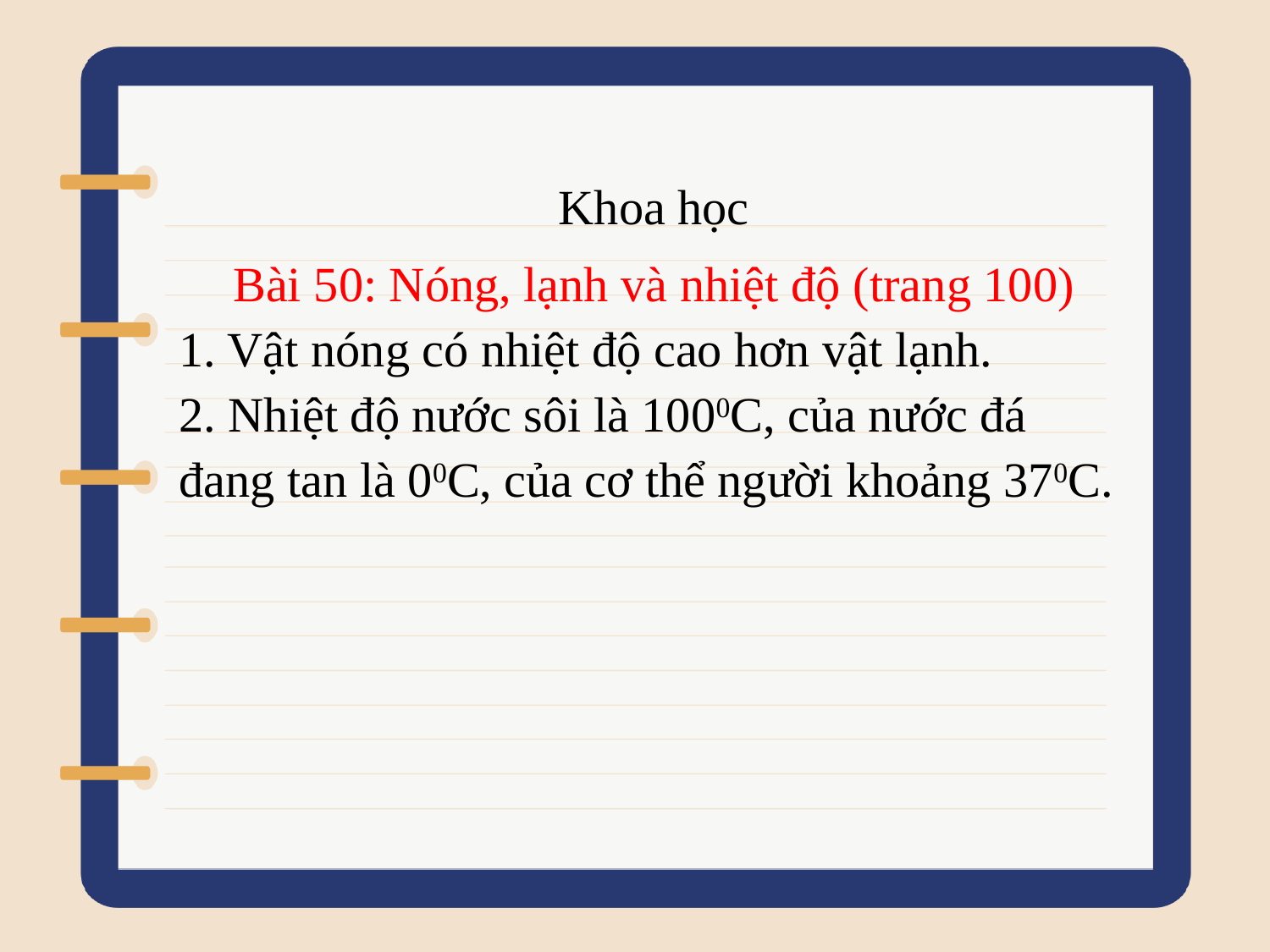

Khoa học
Bài 50: Nóng, lạnh và nhiệt độ (trang 100)
1. Vật nóng có nhiệt độ cao hơn vật lạnh.
2. Nhiệt độ nước sôi là 1000C, của nước đá đang tan là 00C, của cơ thể người khoảng 370C.